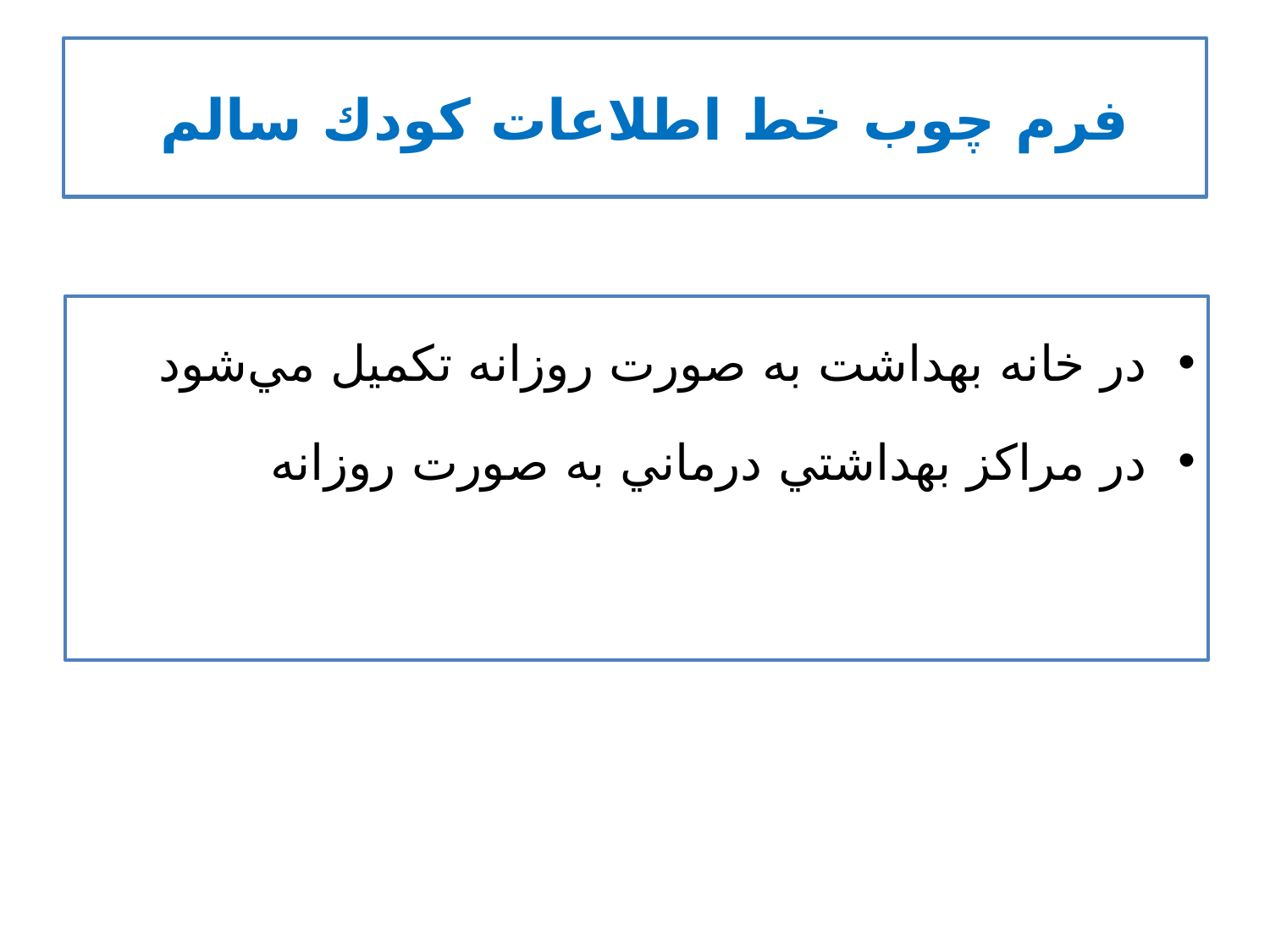

# فرم چوب خط اطلاعات كودك سالم
در خانه بهداشت به صورت روزانه تكميل مي‌شود
در مراكز بهداشتي درماني به صورت روزانه